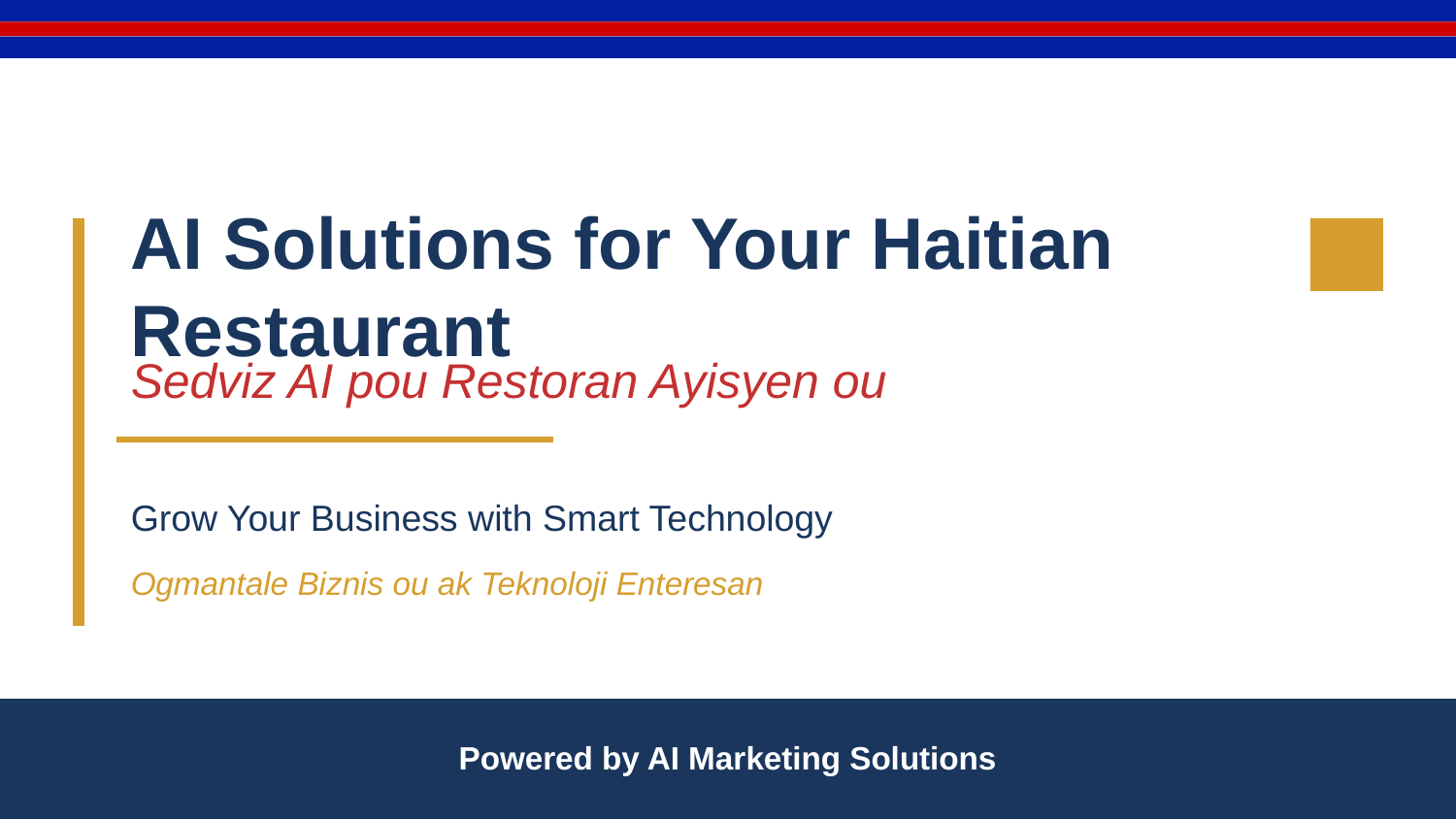

AI Solutions for Your Haitian Restaurant

Sedviz AI pou Restoran Ayisyen ou

Grow Your Business with Smart Technology
Ogmantale Biznis ou ak Teknoloji Enteresan

Powered by AI Marketing Solutions